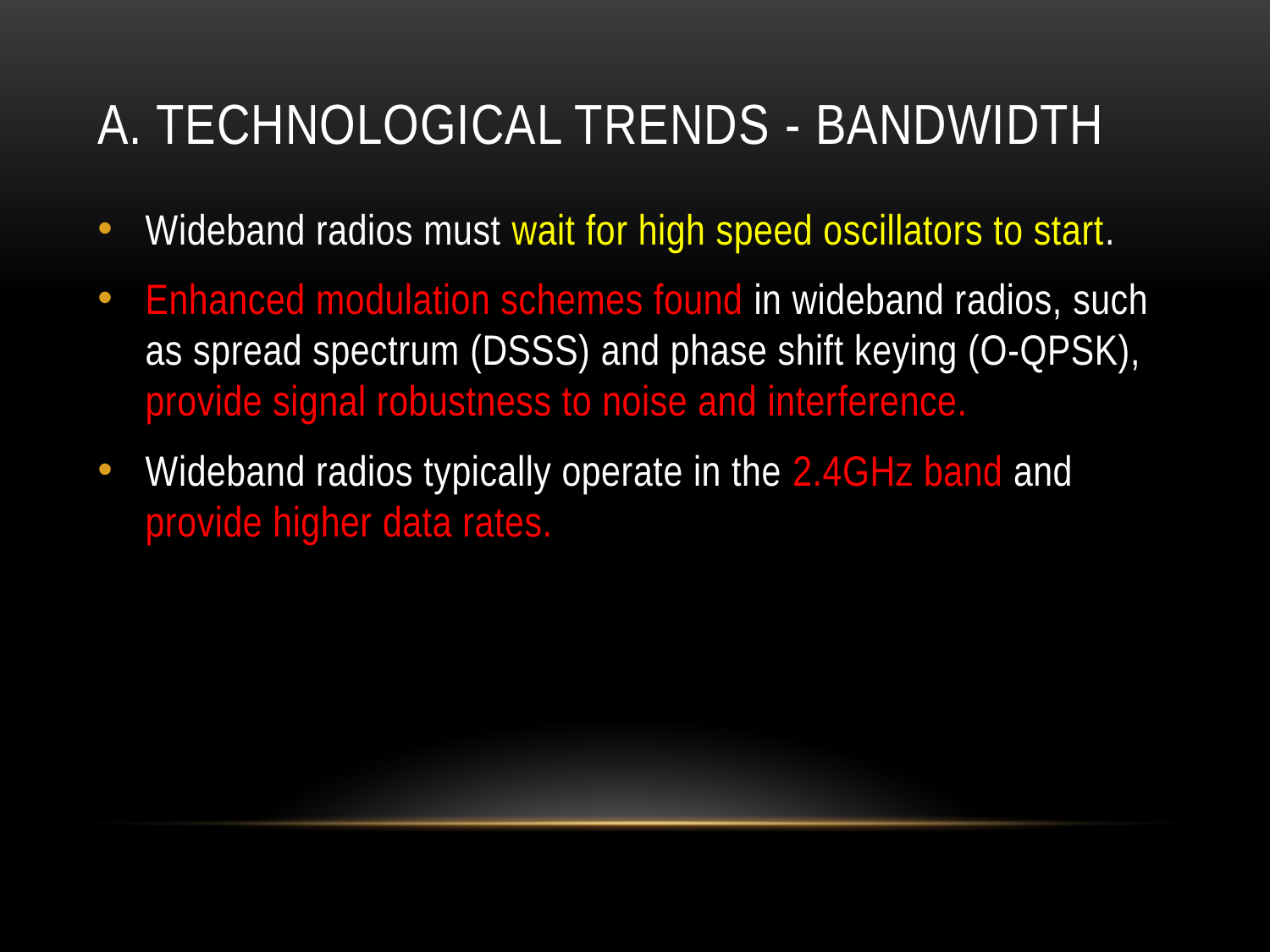

# A. Technological Trends - bandwidth
Wideband radios must wait for high speed oscillators to start.
Enhanced modulation schemes found in wideband radios, such as spread spectrum (DSSS) and phase shift keying (O-QPSK), provide signal robustness to noise and interference.
Wideband radios typically operate in the 2.4GHz band and provide higher data rates.